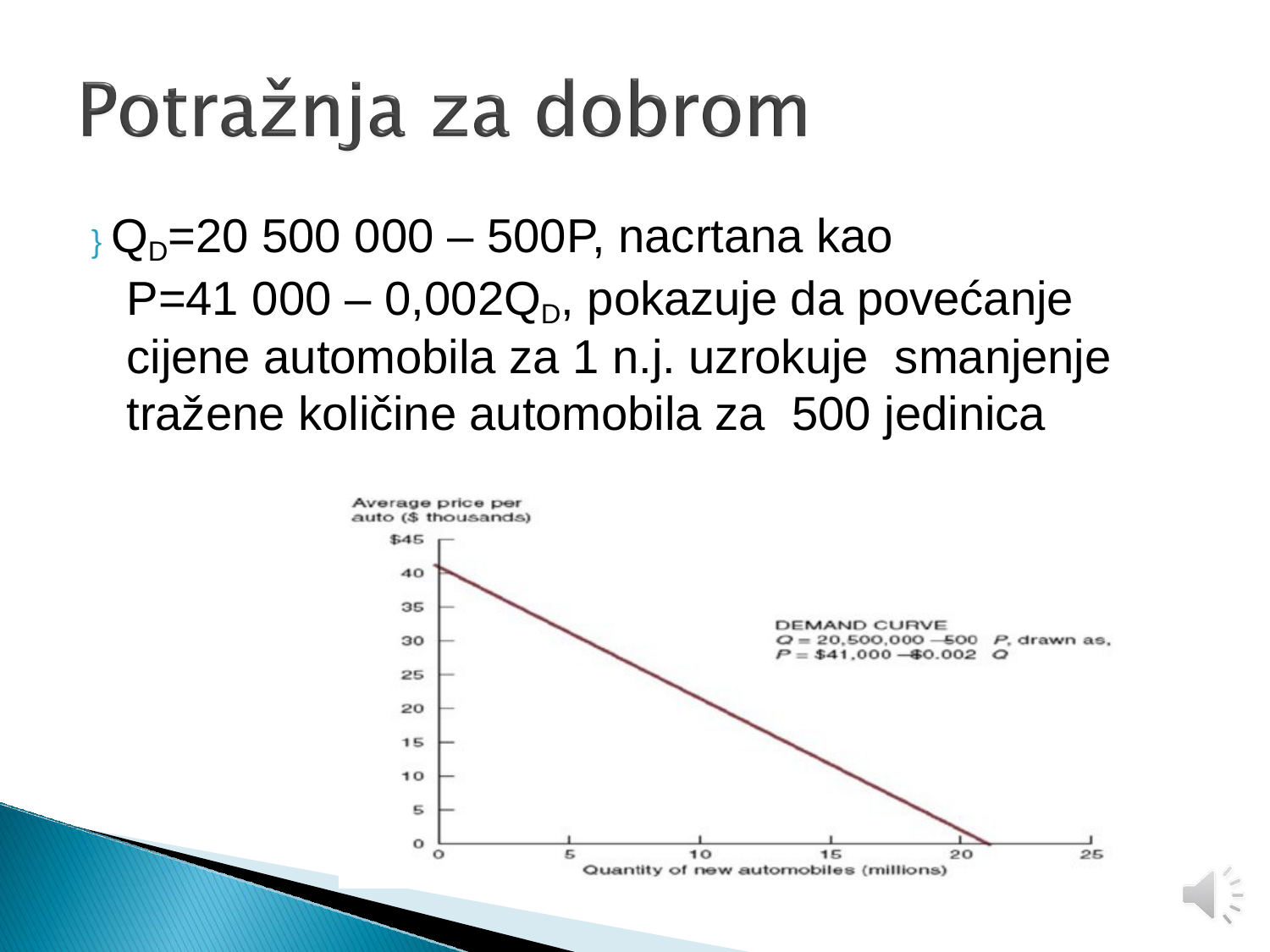

} QD=20 500 000 – 500P, nacrtana kao
P=41 000 – 0,002QD, pokazuje da povećanje  cijene automobila za 1 n.j. uzrokuje  smanjenje tražene količine automobila za  500 jedinica